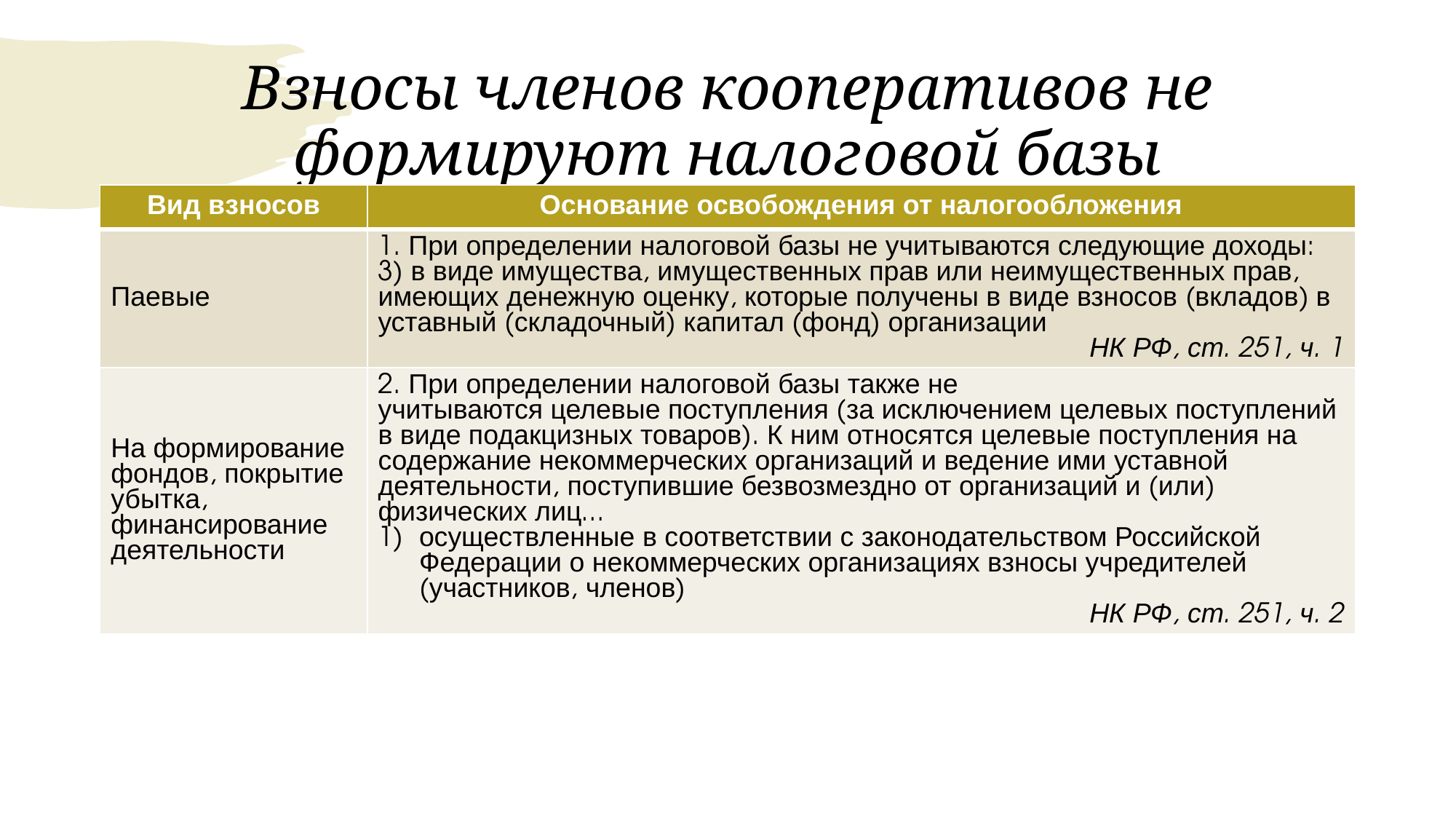

# Взносы членов кооперативов не формируют налоговой базы
| Вид взносов | Основание освобождения от налогообложения |
| --- | --- |
| Паевые | 1. При определении налоговой базы не учитываются следующие доходы: 3) в виде имущества, имущественных прав или неимущественных прав, имеющих денежную оценку, которые получены в виде взносов (вкладов) в уставный (складочный) капитал (фонд) организации НК РФ, ст. 251, ч. 1 |
| На формирование фондов, покрытие убытка, финансирование деятельности | 2. При определении налоговой базы также не учитываются целевые поступления (за исключением целевых поступлений в виде подакцизных товаров). К ним относятся целевые поступления на содержание некоммерческих организаций и ведение ими уставной деятельности, поступившие безвозмездно от организаций и (или) физических лиц… осуществленные в соответствии с законодательством Российской Федерации о некоммерческих организациях взносы учредителей (участников, членов) НК РФ, ст. 251, ч. 2 |